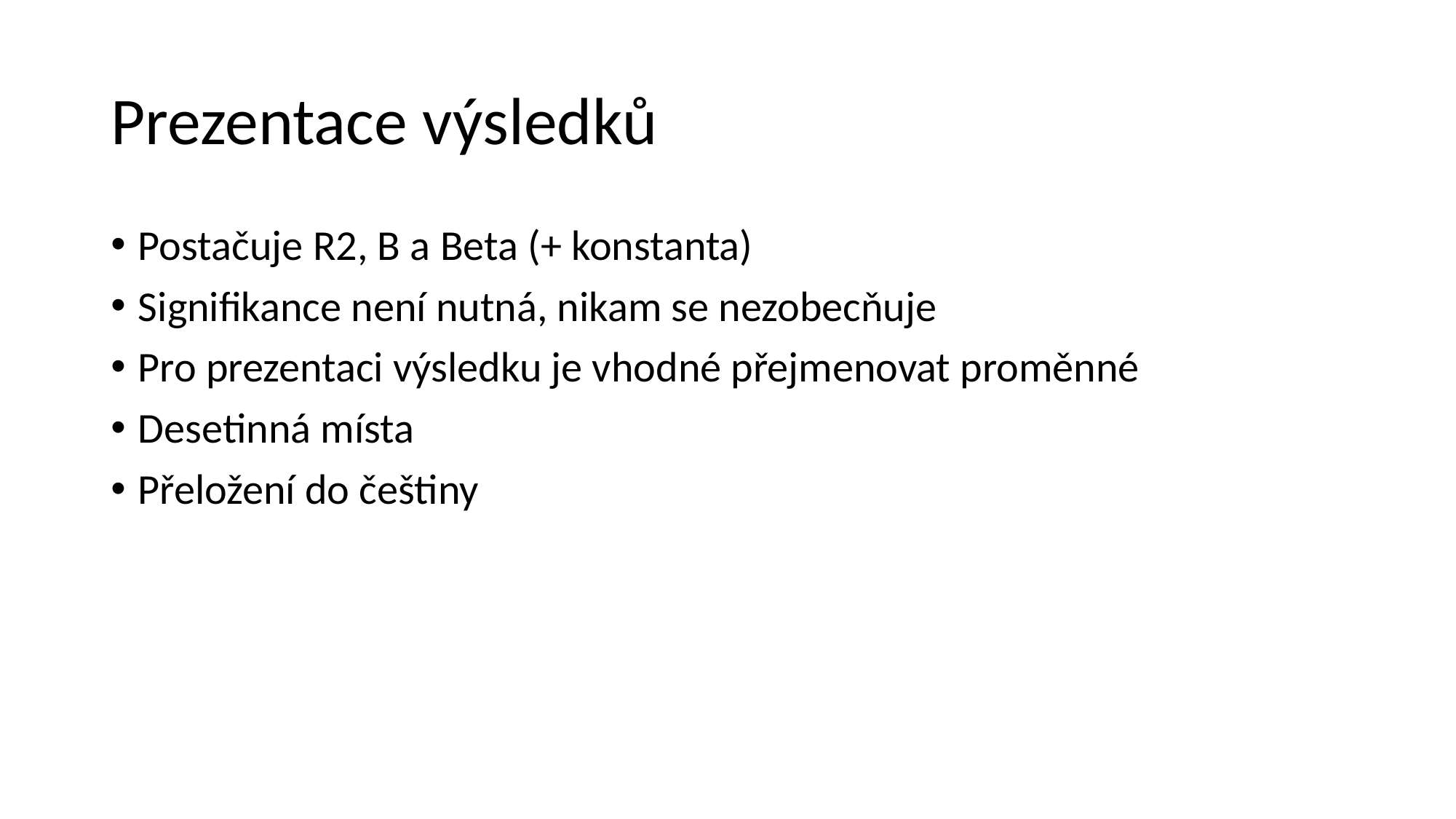

# Prezentace výsledků
Postačuje R2, B a Beta (+ konstanta)
Signifikance není nutná, nikam se nezobecňuje
Pro prezentaci výsledku je vhodné přejmenovat proměnné
Desetinná místa
Přeložení do češtiny